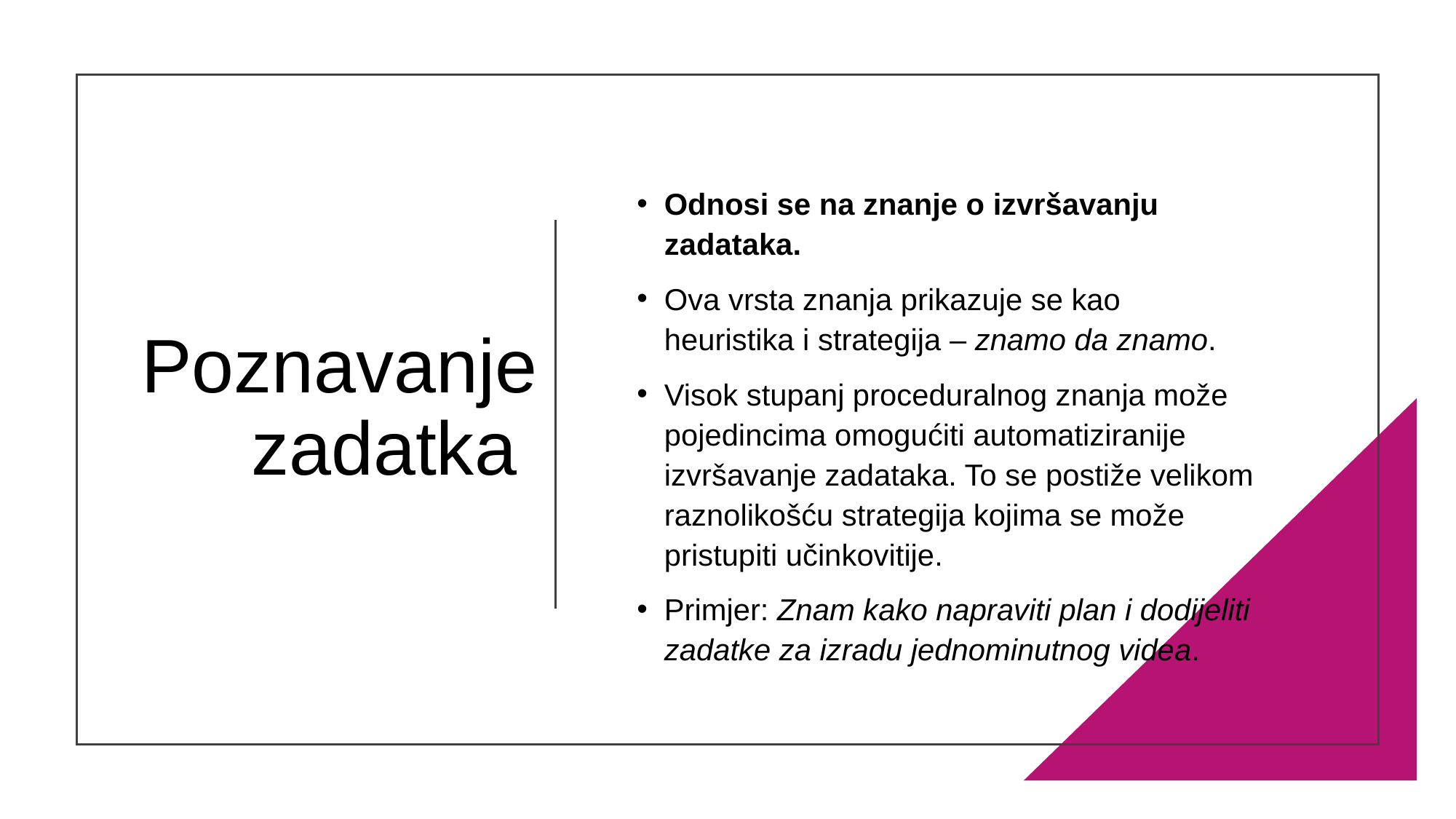

# Poznavanje zadatka
Odnosi se na znanje o izvršavanju zadataka.
Ova vrsta znanja prikazuje se kao heuristika i strategija – znamo da znamo.
Visok stupanj proceduralnog znanja može pojedincima omogućiti automatiziranije izvršavanje zadataka. To se postiže velikom raznolikošću strategija kojima se može pristupiti učinkovitije.
Primjer: Znam kako napraviti plan i dodijeliti zadatke za izradu jednominutnog videa.